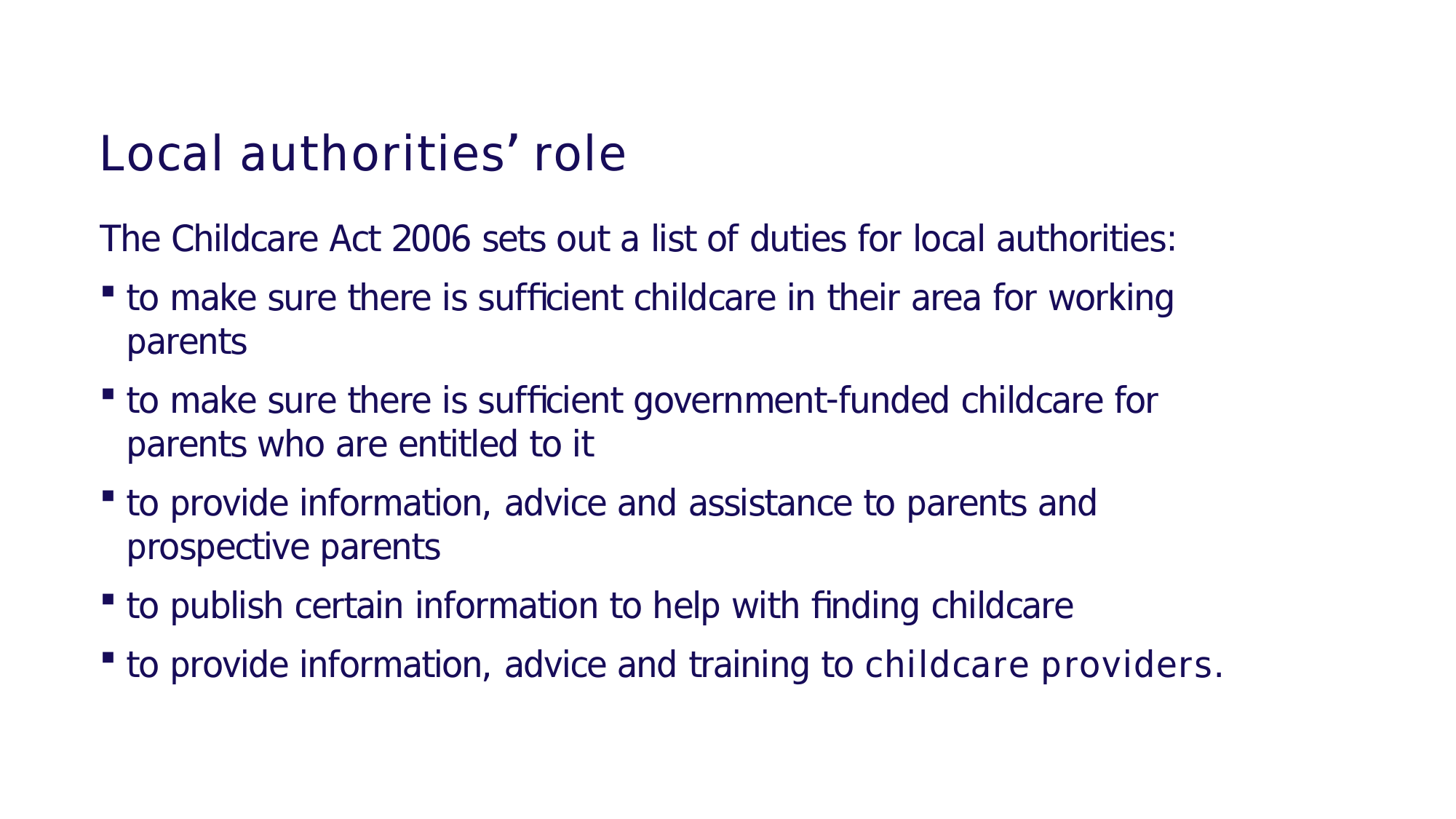

Local authorities’ role
The Childcare Act 2006 sets out a list of duties for local authorities:
to make sure there is sufficient childcare in their area for working parents
to make sure there is sufficient government-funded childcare for parents who are entitled to it
to provide information, advice and assistance to parents and prospective parents
to publish certain information to help with finding childcare
to provide information, advice and training to childcare providers.